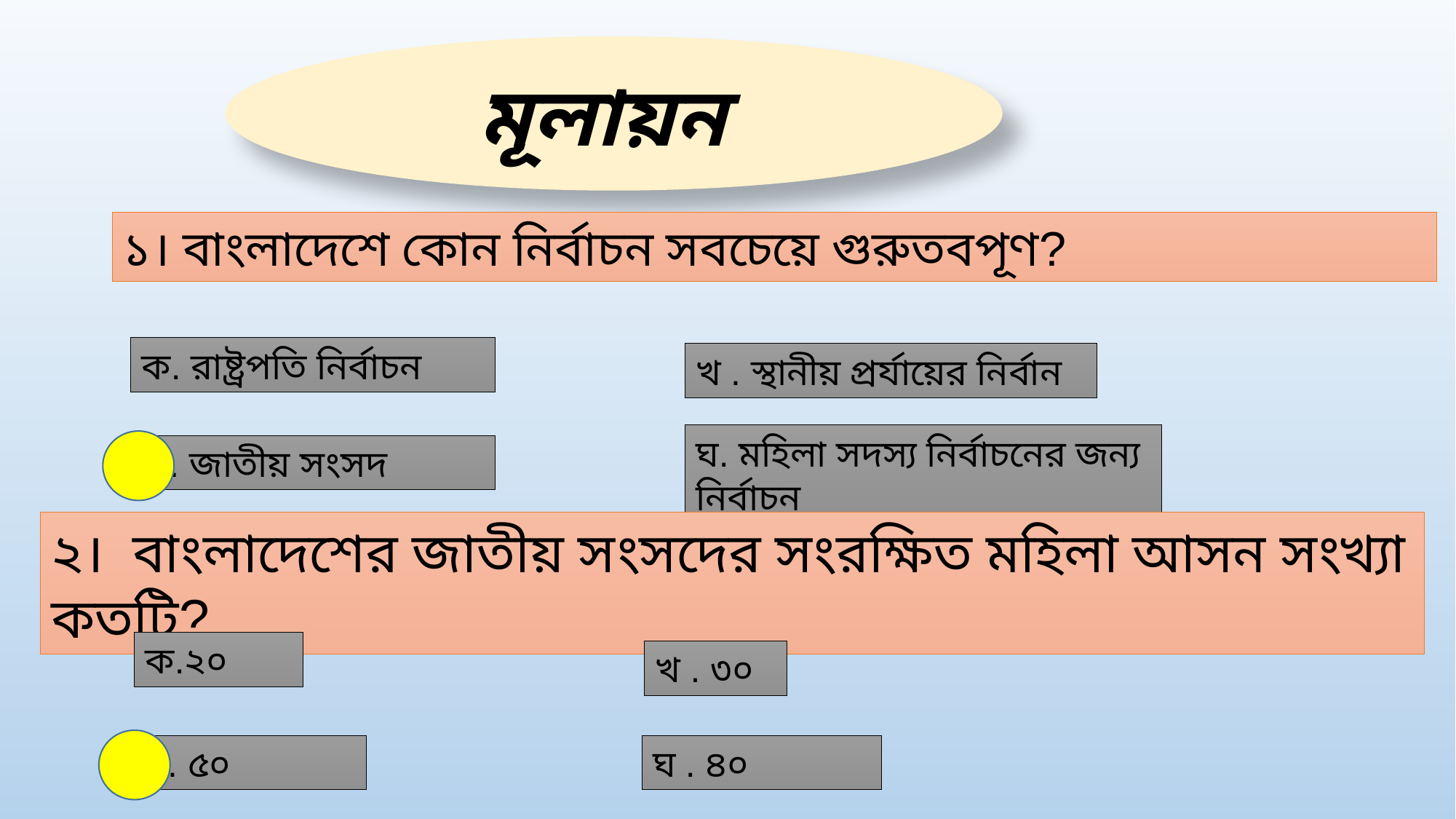

মূলায়ন
১। বাংলাদেশে কোন নির্বাচন সবচেয়ে গুরুতবপূণ?
ক. রাষ্ট্রপতি নির্বাচন
খ . স্থানীয় প্রর্যায়ের নির্বান
ঘ. মহিলা সদস্য নির্বাচনের জন্য নির্বাচন

গ. জাতীয় সংসদ
২।  বাংলাদেশের জাতীয় সংসদের সংরক্ষিত মহিলা আসন সংখ্যা কতটি?
ক.২০
খ . ৩০

গ. ৫০
ঘ . ৪০